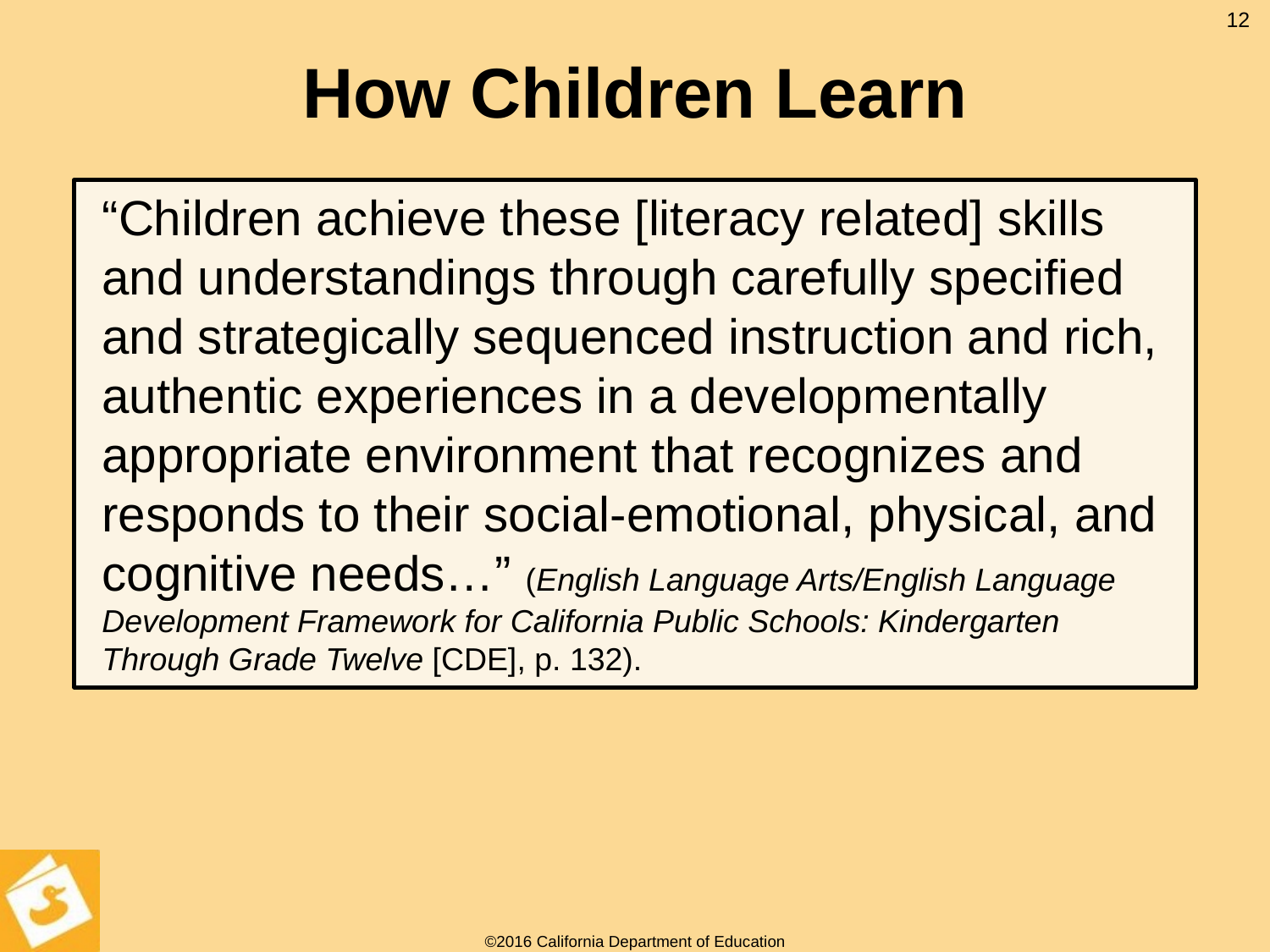

# How Children Learn
12
“Children achieve these [literacy related] skills and understandings through carefully specified and strategically sequenced instruction and rich, authentic experiences in a developmentally appropriate environment that recognizes and responds to their social-emotional, physical, and cognitive needs…” (English Language Arts/English Language Development Framework for California Public Schools: Kindergarten Through Grade Twelve [CDE], p. 132).